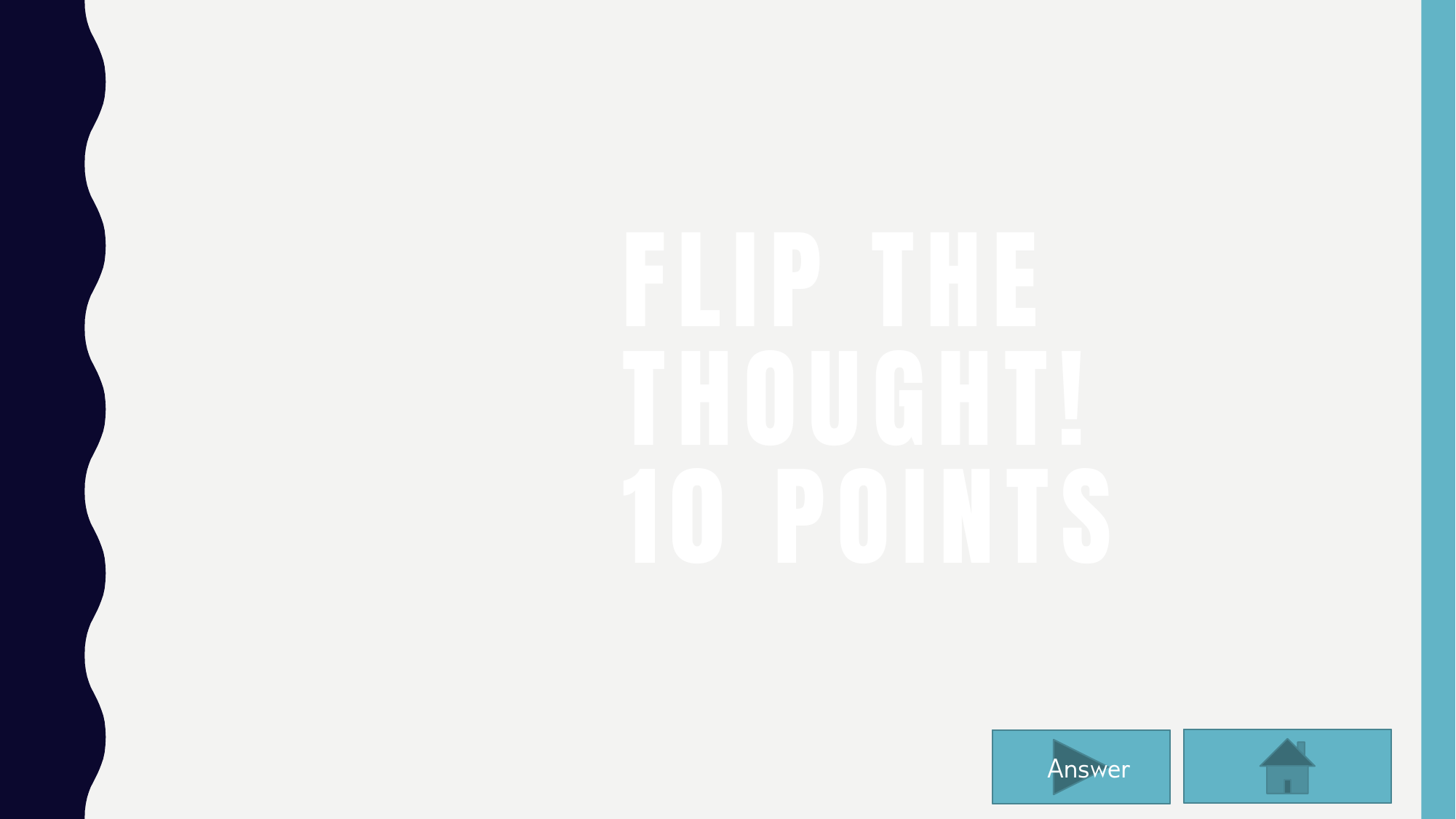

# FLIP THE THOUGHT! 10 pOINts
Nobody likes me at school.

  Answer